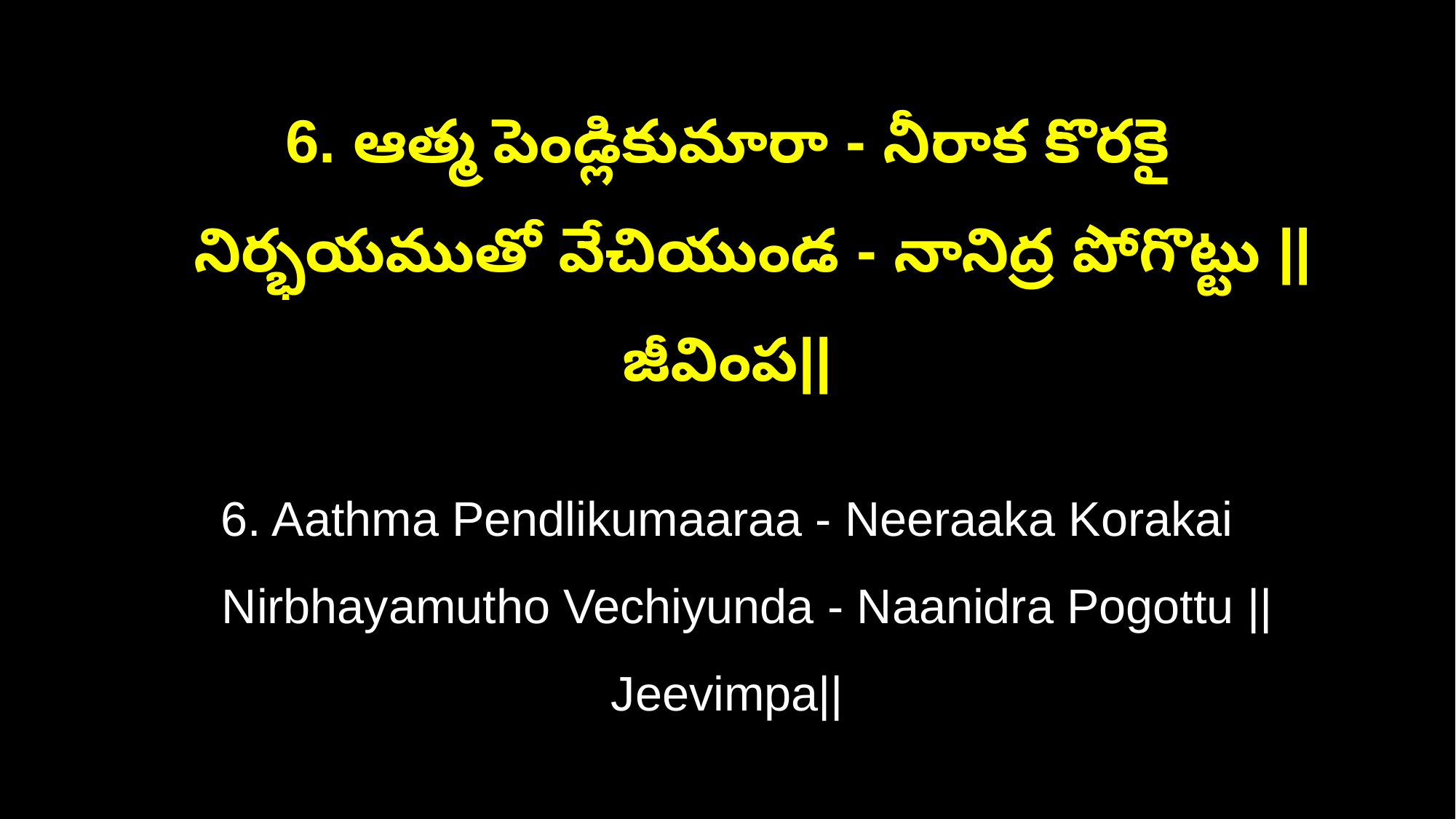

6. ఆత్మ పెండ్లికుమారా - నీరాక కొరకై
   నిర్భయముతో వేచియుండ - నానిద్ర పోగొట్టు || జీవింప||
6. Aathma Pendlikumaaraa - Neeraaka Korakai
   Nirbhayamutho Vechiyunda - Naanidra Pogottu || Jeevimpa||